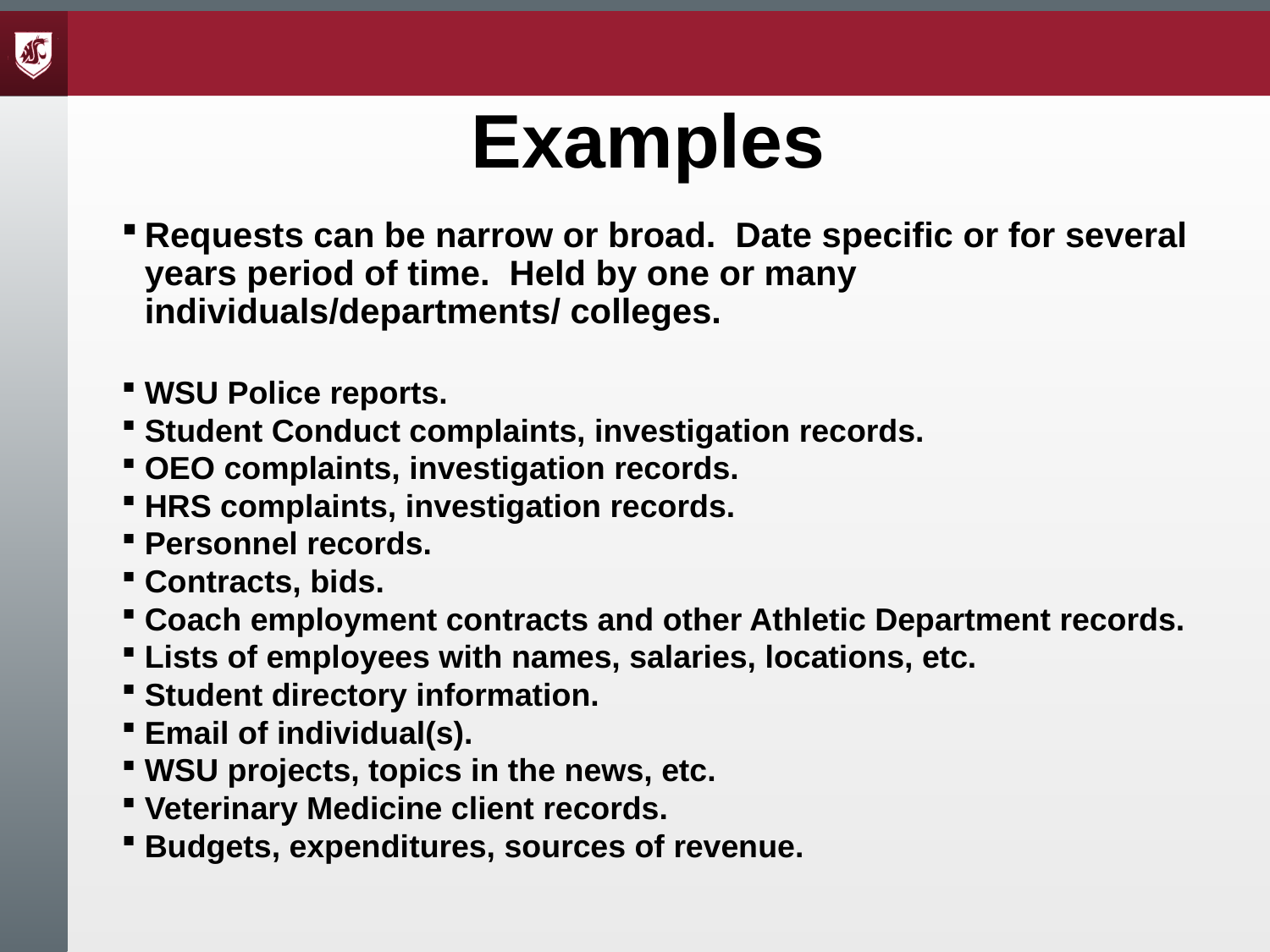

# Examples
Requests can be narrow or broad.  Date specific or for several years period of time.  Held by one or many individuals/departments/ colleges.

WSU Police reports.
Student Conduct complaints, investigation records.
OEO complaints, investigation records.
HRS complaints, investigation records.
Personnel records.
Contracts, bids.
Coach employment contracts and other Athletic Department records.
Lists of employees with names, salaries, locations, etc.
Student directory information.
Email of individual(s).
WSU projects, topics in the news, etc.
Veterinary Medicine client records.
Budgets, expenditures, sources of revenue.